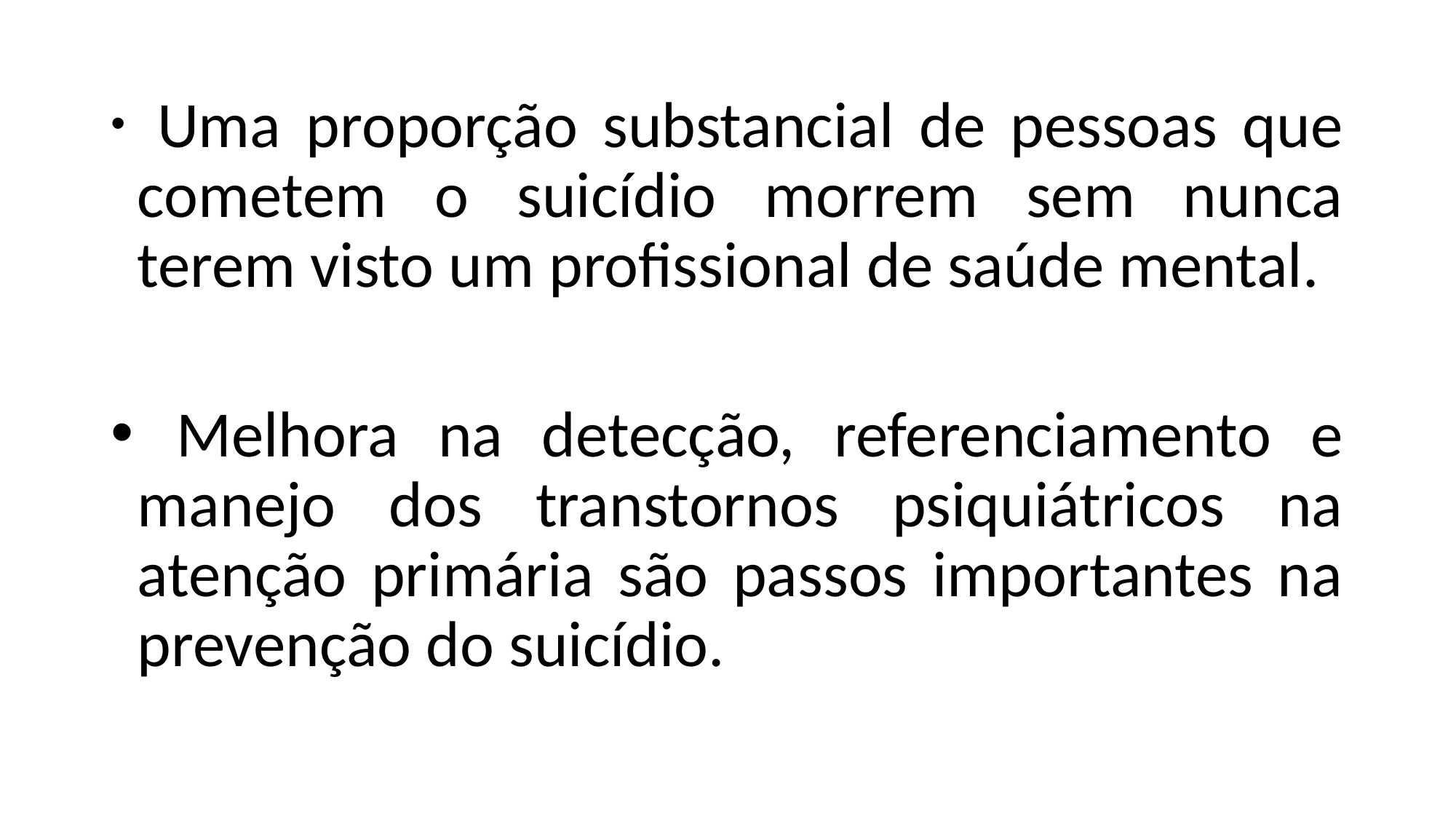

Uma proporção substancial de pessoas que cometem o suicídio morrem sem nunca terem visto um profissional de saúde mental.

 Melhora na detecção, referenciamento e manejo dos transtornos psiquiátricos na atenção primária são passos importantes na prevenção do suicídio.